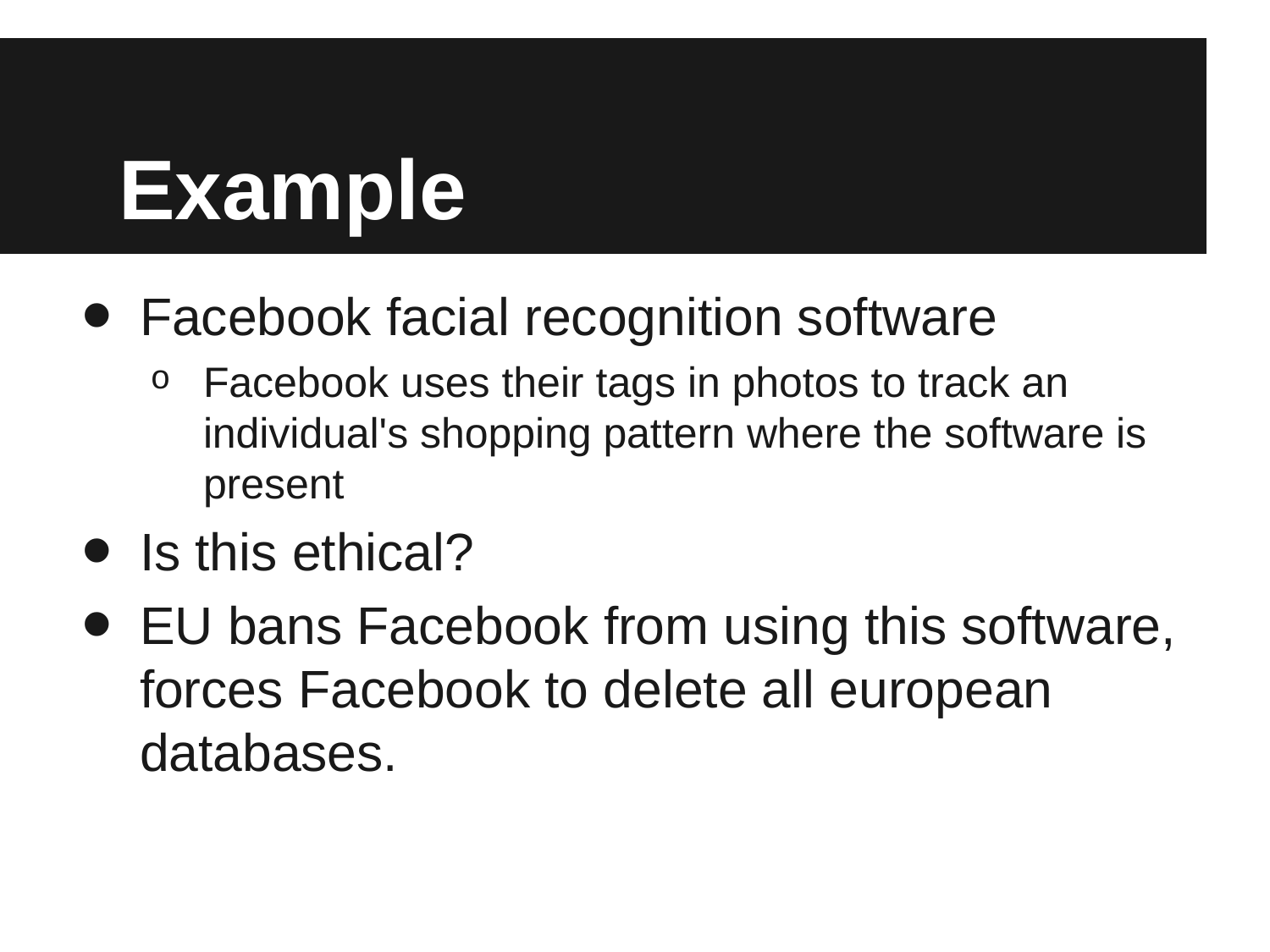

# Example
Facebook facial recognition software
Facebook uses their tags in photos to track an individual's shopping pattern where the software is present
Is this ethical?
EU bans Facebook from using this software, forces Facebook to delete all european databases.